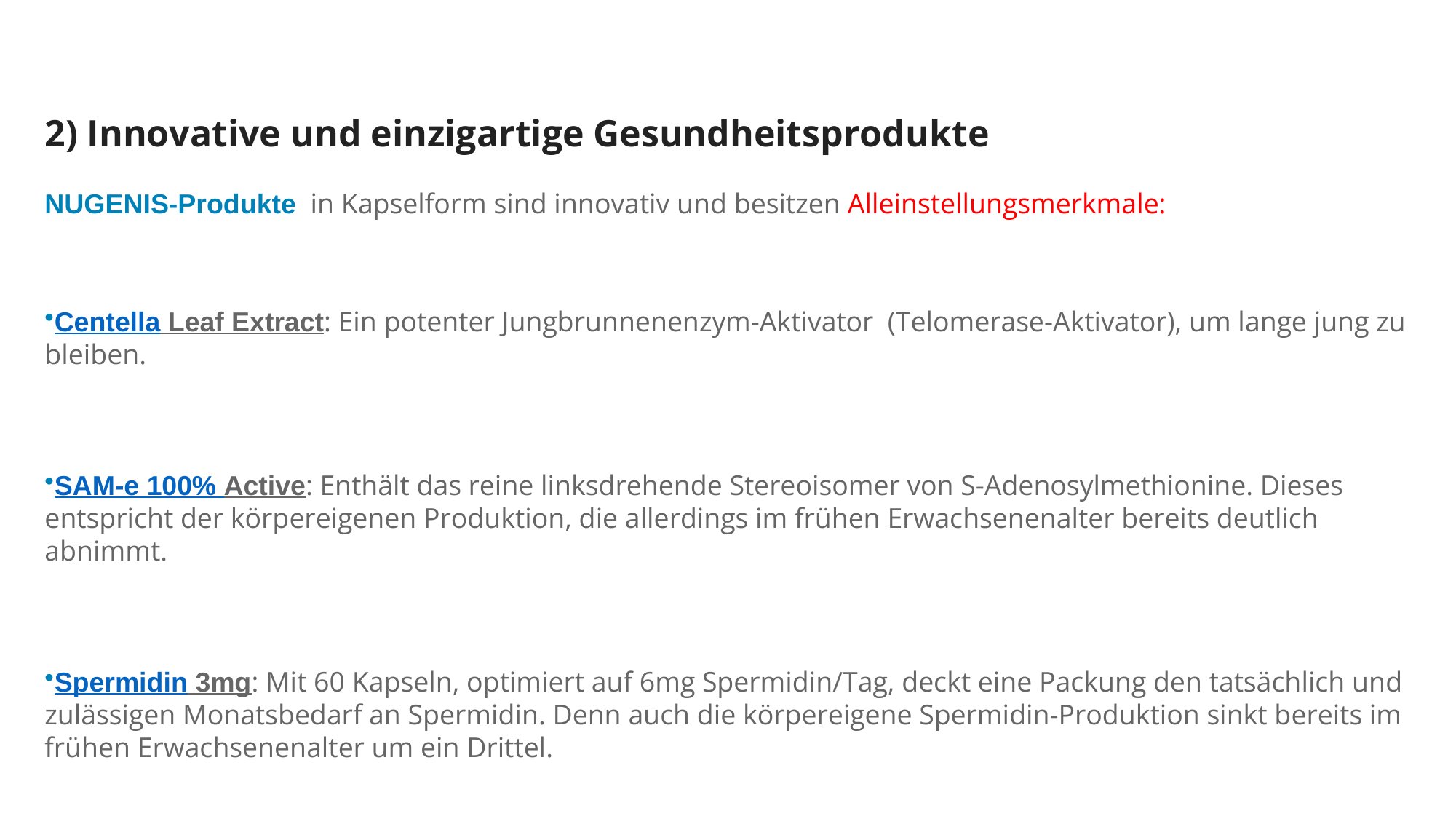

2) Innovative und einzigartige Gesundheitsprodukte

NUGENIS-Produkte  in Kapselform sind innovativ und besitzen Alleinstellungsmerkmale:

Centella Leaf Extract: Ein potenter Jungbrunnenenzym-Aktivator  (Telomerase-Aktivator), um lange jung zu bleiben.

SAM-e 100% Active: Enthält das reine linksdrehende Stereoisomer von S-Adenosylmethionine. Dieses entspricht der körpereigenen Produktion, die allerdings im frühen Erwachsenenalter bereits deutlich abnimmt.

Spermidin 3mg: Mit 60 Kapseln, optimiert auf 6mg Spermidin/Tag, deckt eine Packung den tatsächlich und zulässigen Monatsbedarf an Spermidin. Denn auch die körpereigene Spermidin-Produktion sinkt bereits im frühen Erwachsenenalter um ein Drittel.